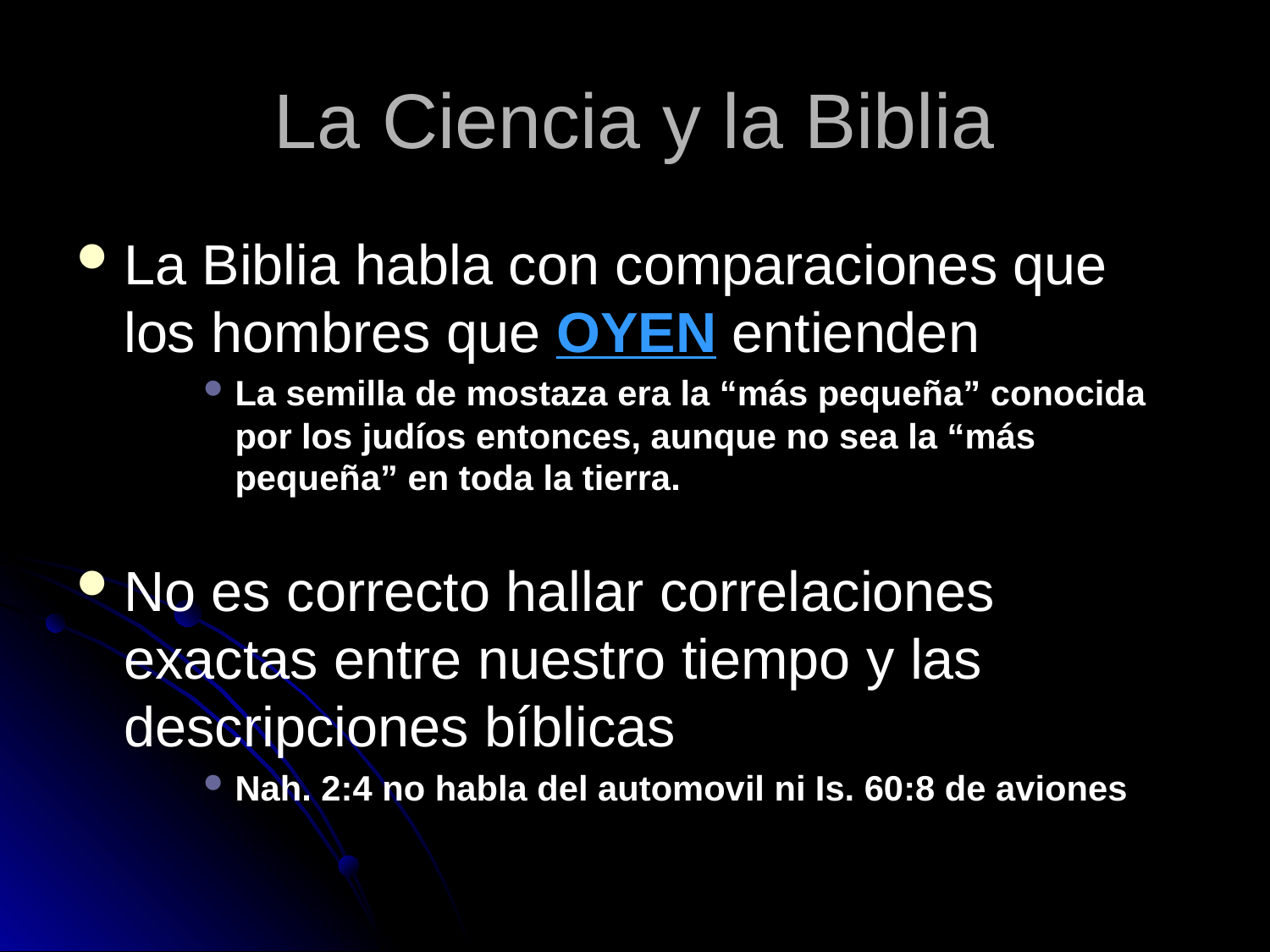

# La Ciencia y la Biblia
La Biblia habla con comparaciones que los hombres que OYEN entienden
La semilla de mostaza era la “más pequeña” conocida por los judíos entonces, aunque no sea la “más pequeña” en toda la tierra.

No es correcto hallar correlaciones exactas entre nuestro tiempo y las descripciones bíblicas
Nah. 2:4 no habla del automovil ni Is. 60:8 de aviones